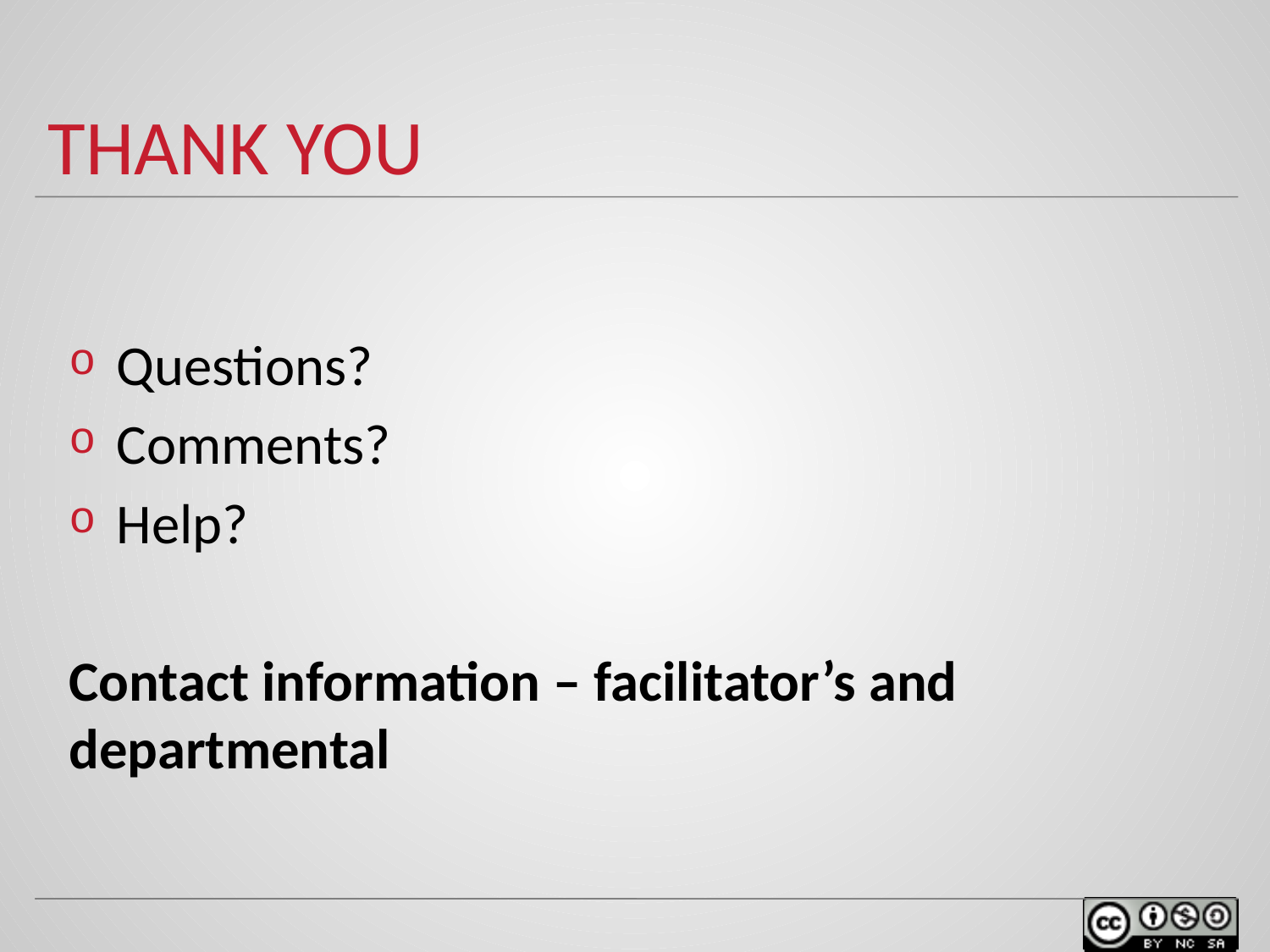

# Thank you

Questions?
Comments?
Help?

Contact information – facilitator’s and departmental